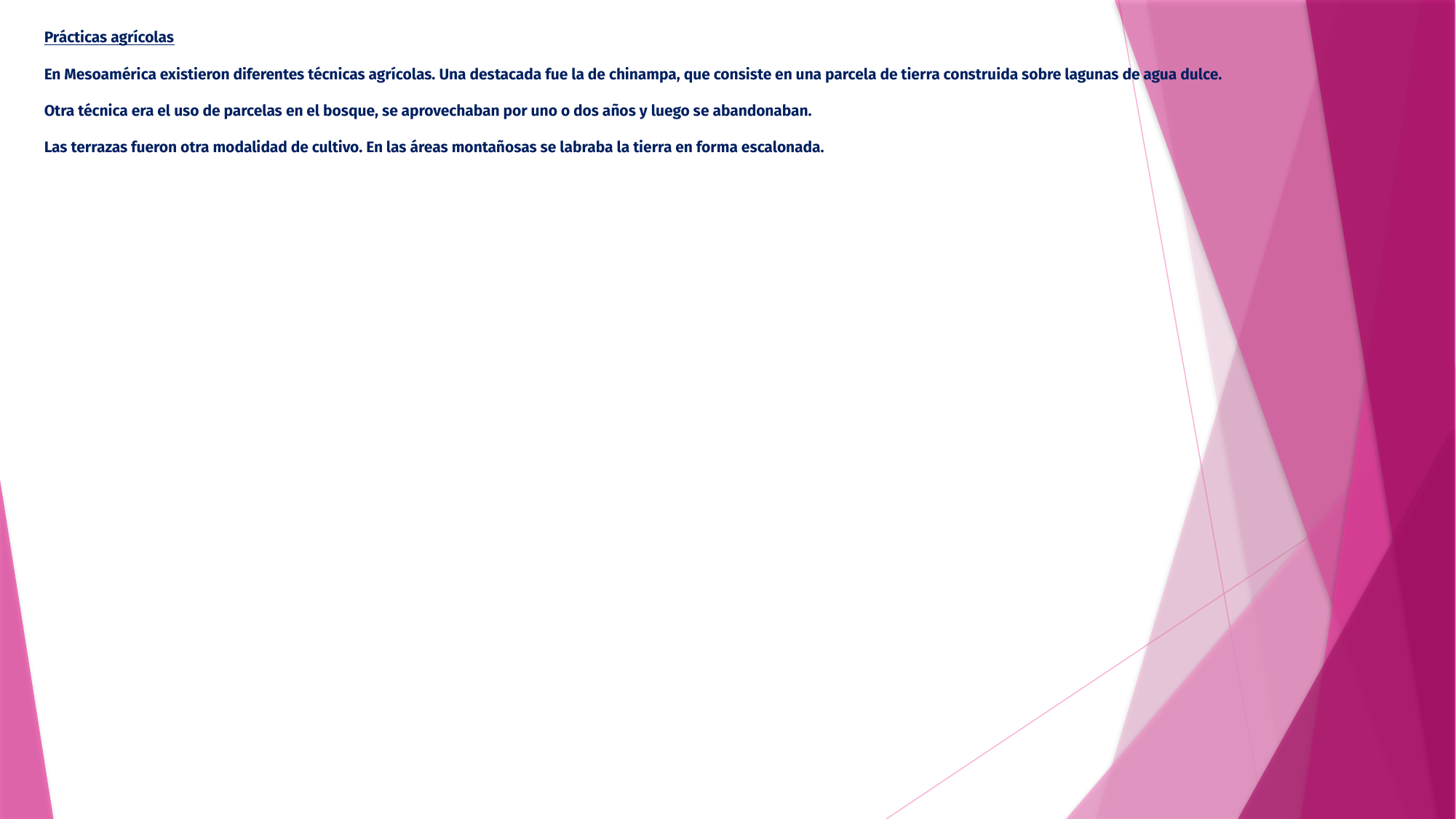

# Prácticas agrícolas En Mesoamérica existieron diferentes técnicas agrícolas. Una destacada fue la de chinampa, que consiste en una parcela de tierra construida sobre lagunas de agua dulce. Otra técnica era el uso de parcelas en el bosque, se aprovechaban por uno o dos años y luego se abandonaban. Las terrazas fueron otra modalidad de cultivo. En las áreas montañosas se labraba la tierra en forma escalonada.